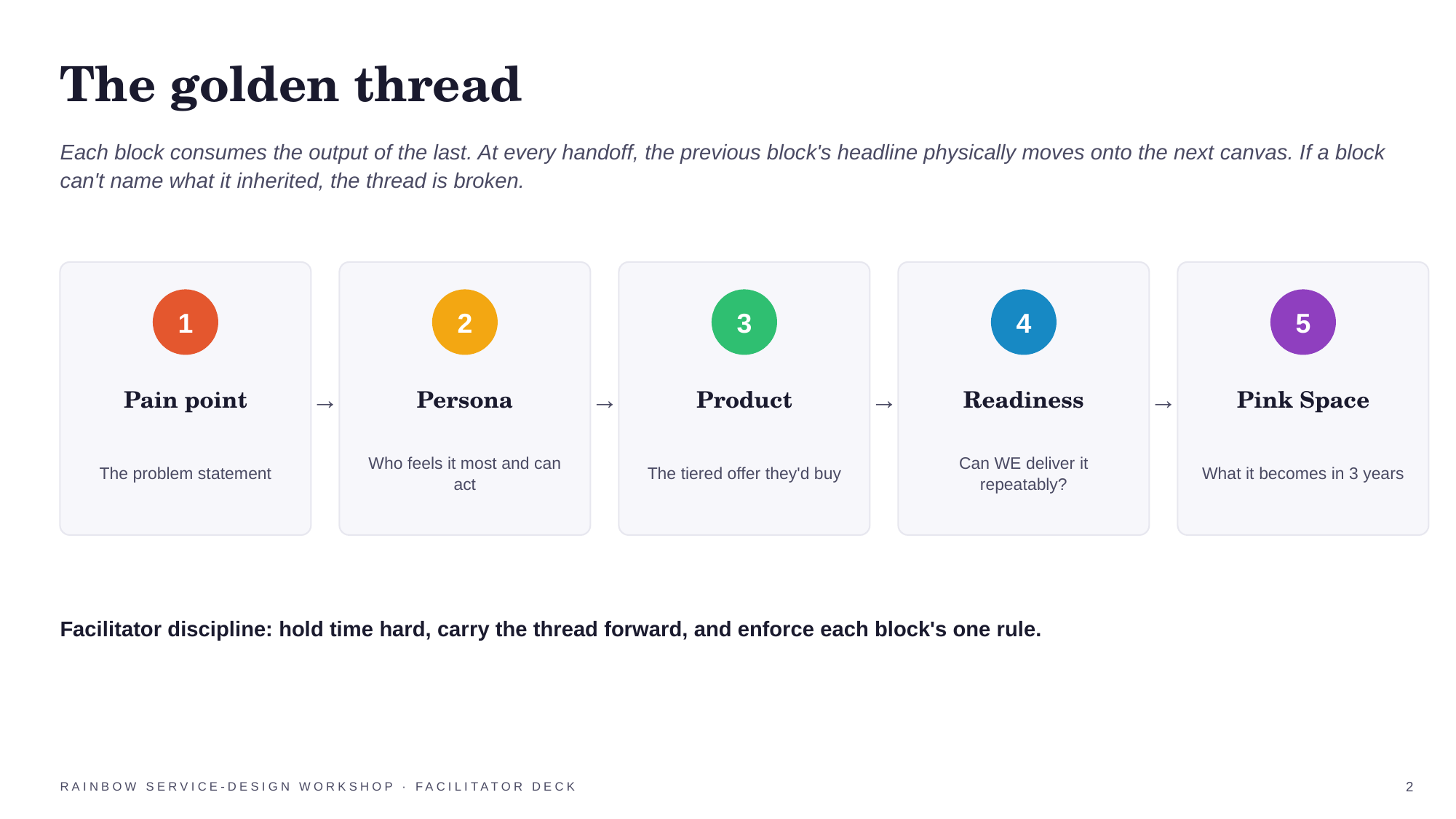

The golden thread
Each block consumes the output of the last. At every handoff, the previous block's headline physically moves onto the next canvas. If a block can't name what it inherited, the thread is broken.

1

2

3

4

5
→
→
→
→
Pain point
Persona
Product
Readiness
Pink Space
The problem statement
Who feels it most and can act
The tiered offer they'd buy
Can WE deliver it repeatably?
What it becomes in 3 years
Facilitator discipline: hold time hard, carry the thread forward, and enforce each block's one rule.
RAINBOW SERVICE-DESIGN WORKSHOP · FACILITATOR DECK
2